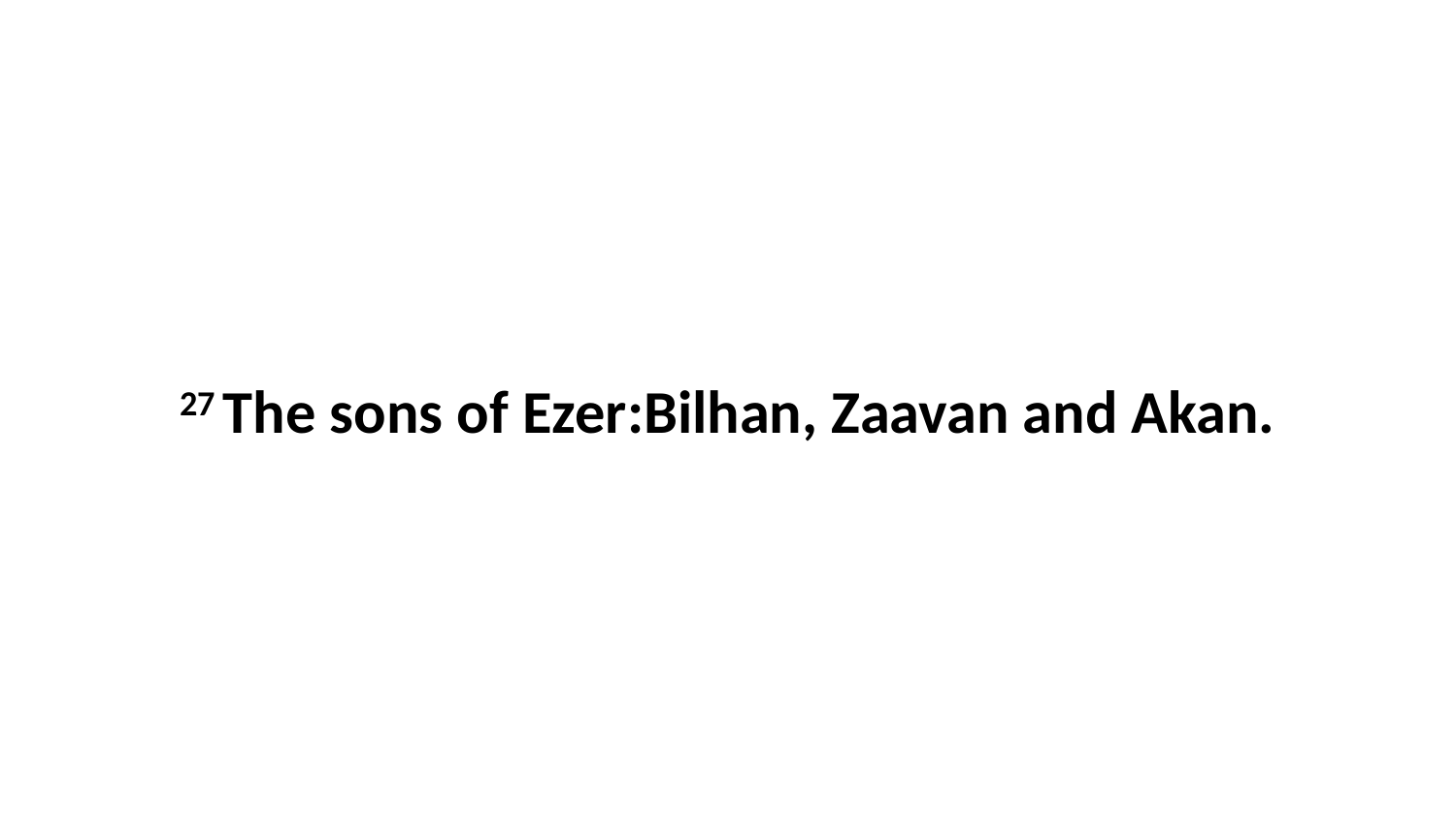

27 The sons of Ezer:Bilhan, Zaavan and Akan.